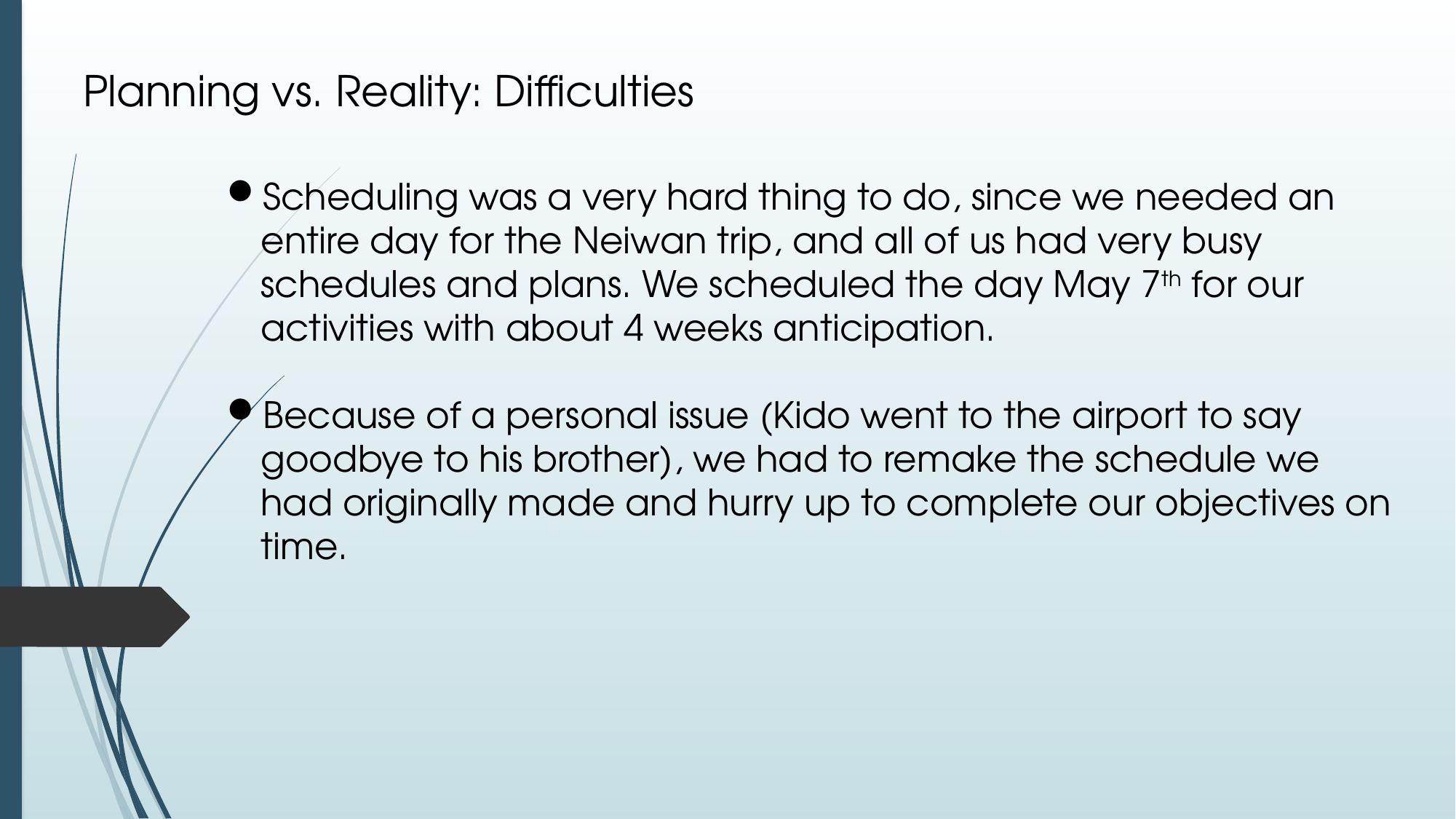

Planning vs. Reality: Difficulties
Scheduling was a very hard thing to do, since we needed an entire day for the Neiwan trip, and all of us had very busy schedules and plans. We scheduled the day May 7th for our activities with about 4 weeks anticipation.

Because of a personal issue (Kido went to the airport to say goodbye to his brother), we had to remake the schedule we had originally made and hurry up to complete our objectives on time.